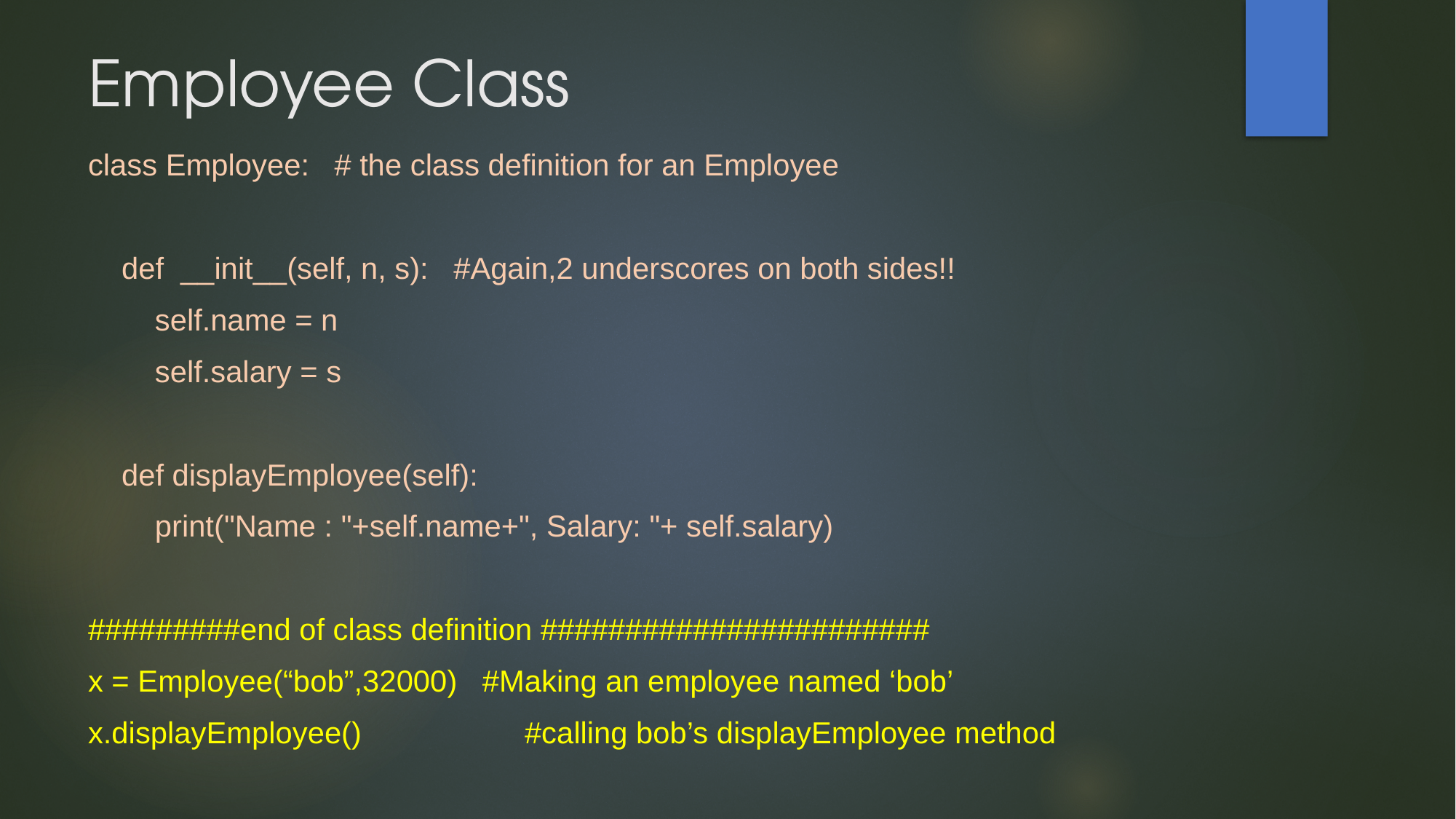

# Employee Class
class Employee:   # the class definition for an Employee

    def  __init__(self, n, s):   #Again,2 underscores on both sides!!
        self.name = n
        self.salary = s

    def displayEmployee(self):
        print("Name : "+self.name+", Salary: "+ self.salary)

#########end of class definition #######################
x = Employee(“bob”,32000)   #Making an employee named ‘bob’
x.displayEmployee()		#calling bob’s displayEmployee method